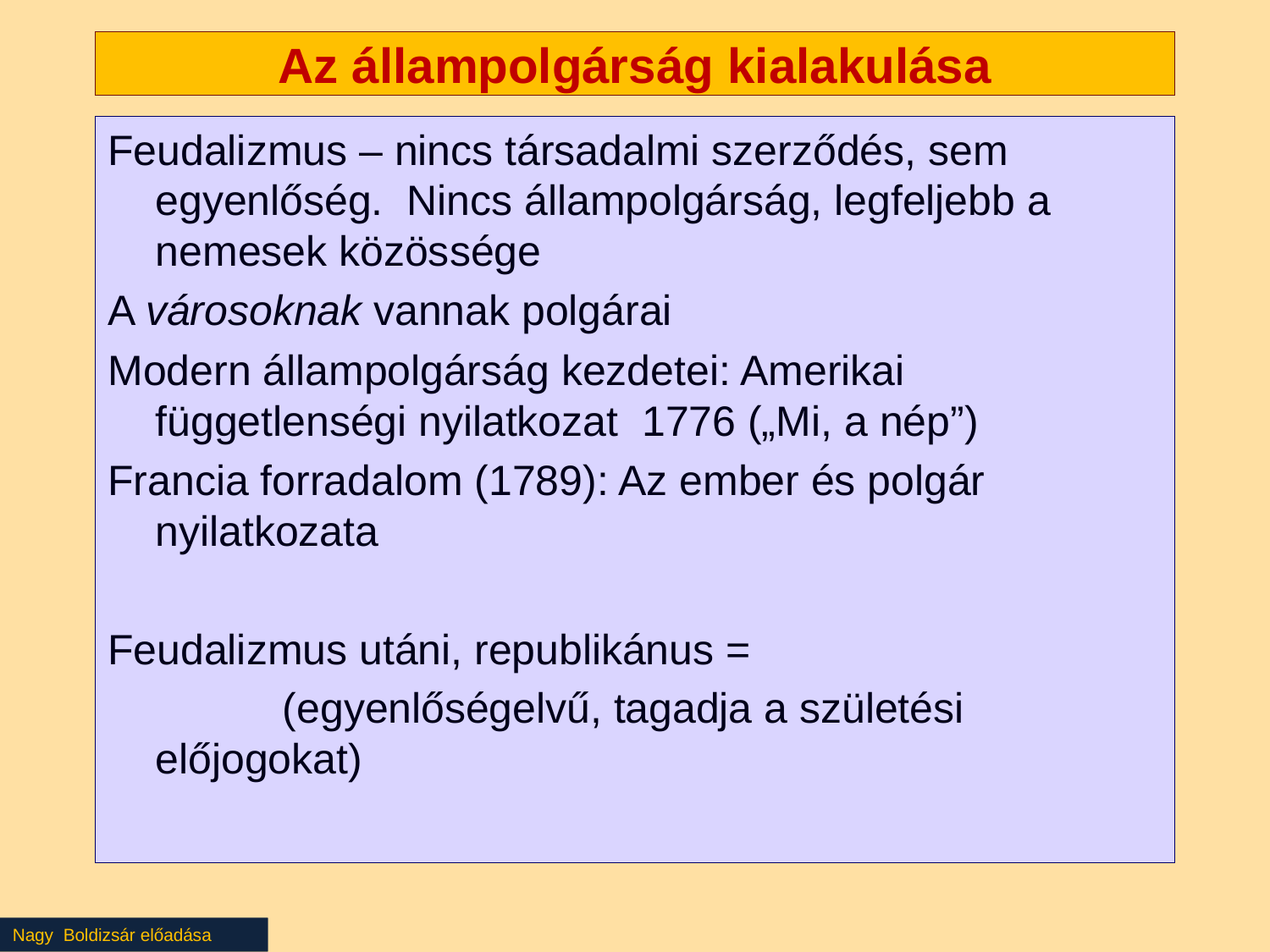

# Az állampolgárság kialakulása
Feudalizmus – nincs társadalmi szerződés, sem egyenlőség.  Nincs állampolgárság, legfeljebb a nemesek közössége
A városoknak vannak polgárai
Modern állampolgárság kezdetei: Amerikai függetlenségi nyilatkozat  1776 („Mi, a nép”)
Francia forradalom (1789): Az ember és polgár nyilatkozata

Feudalizmus utáni, republikánus =
		(egyenlőségelvű, tagadja a születési előjogokat)